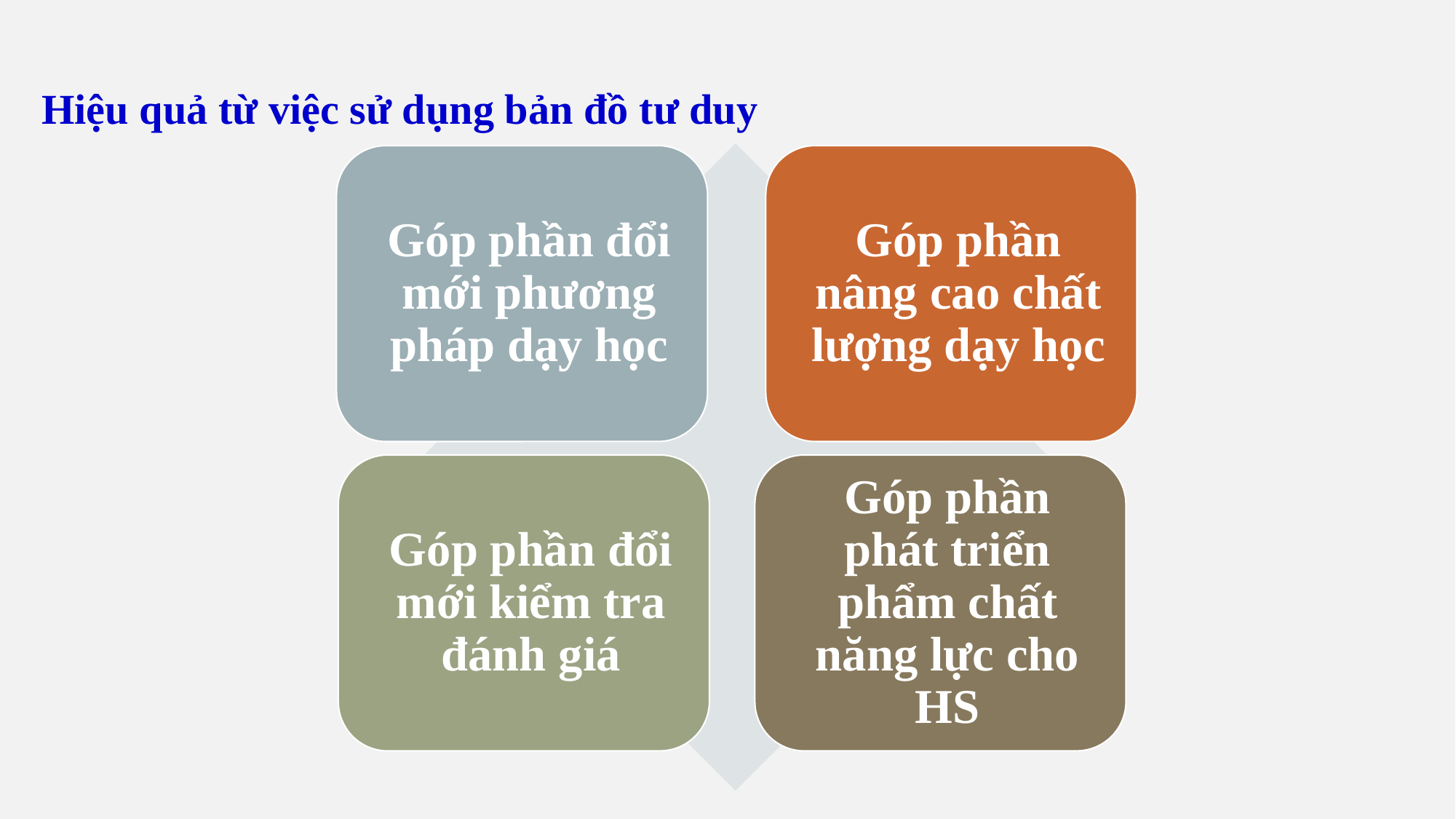

Hiệu quả từ việc sử dụng bản đồ tư duy
Góp phần đổi mới phương pháp dạy học
Góp phần nâng cao chất lượng dạy học
Góp phần đổi mới kiểm tra đánh giá
Góp phần phát triển phẩm chất năng lực cho HS